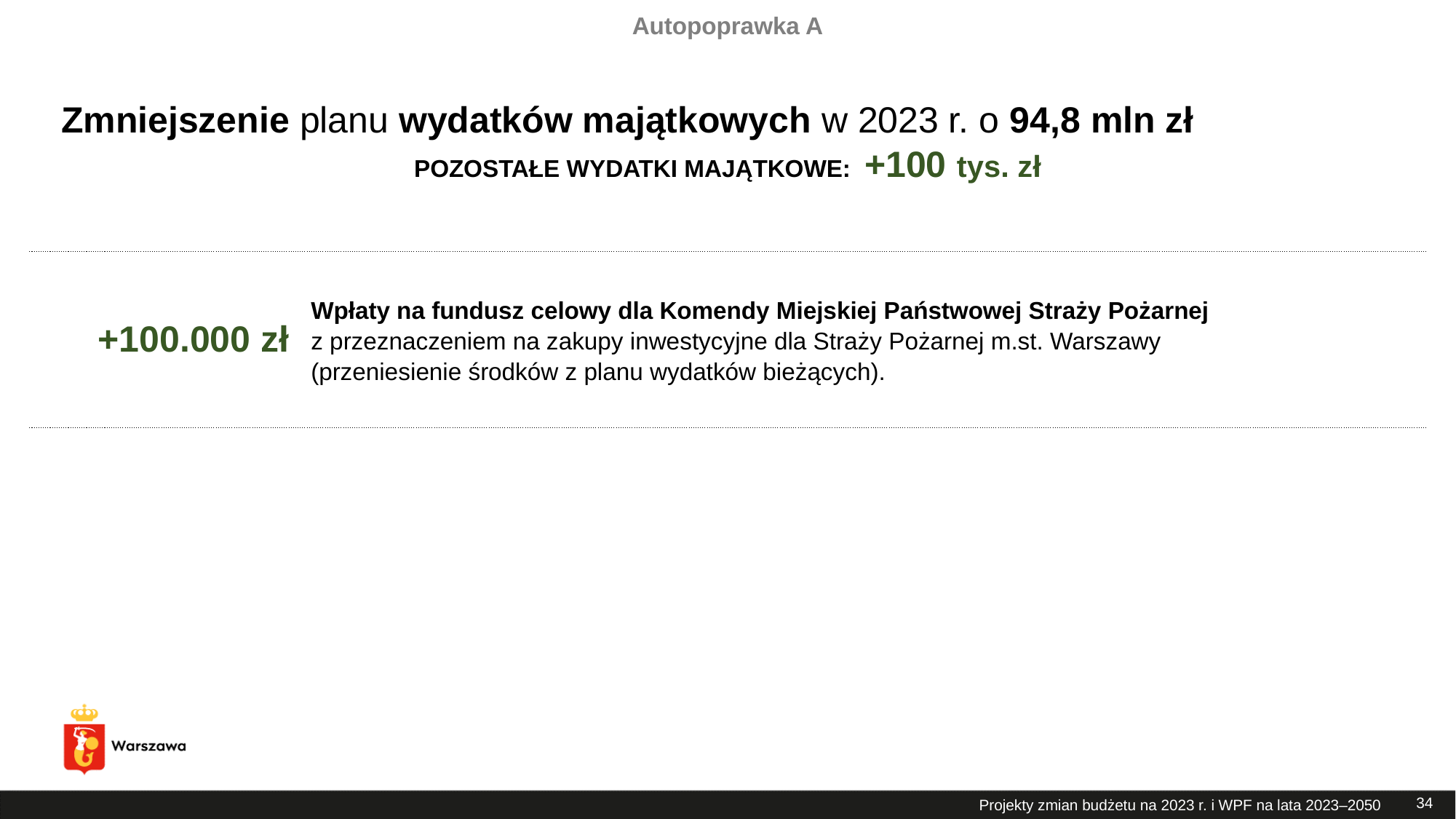

Autopoprawka A
# Zmniejszenie planu wydatków majątkowych w 2023 r. o 94,8 mln zł
POZOSTAŁE WYDATKI MAJĄTKOWE:  +100 tys. zł
| +100.000 zł | Wpłaty na fundusz celowy dla Komendy Miejskiej Państwowej Straży Pożarnej z przeznaczeniem na zakupy inwestycyjne dla Straży Pożarnej m.st. Warszawy (przeniesienie środków z planu wydatków bieżących). |
| --- | --- |
34
Projekty zmian budżetu na 2023 r. i WPF na lata 2023–2050